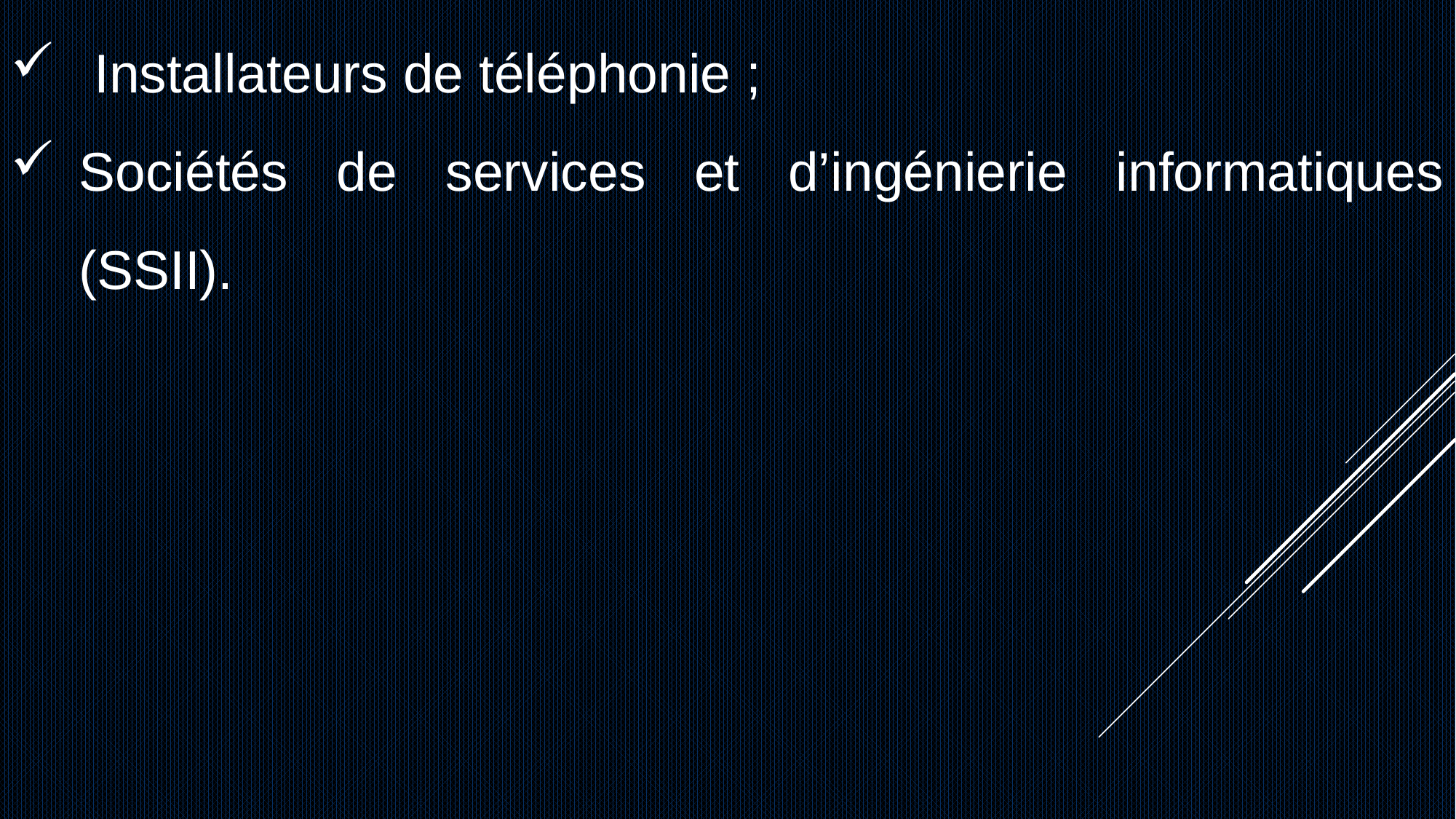

Installateurs de téléphonie ;
Sociétés de services et d’ingénierie informatiques (SSII).